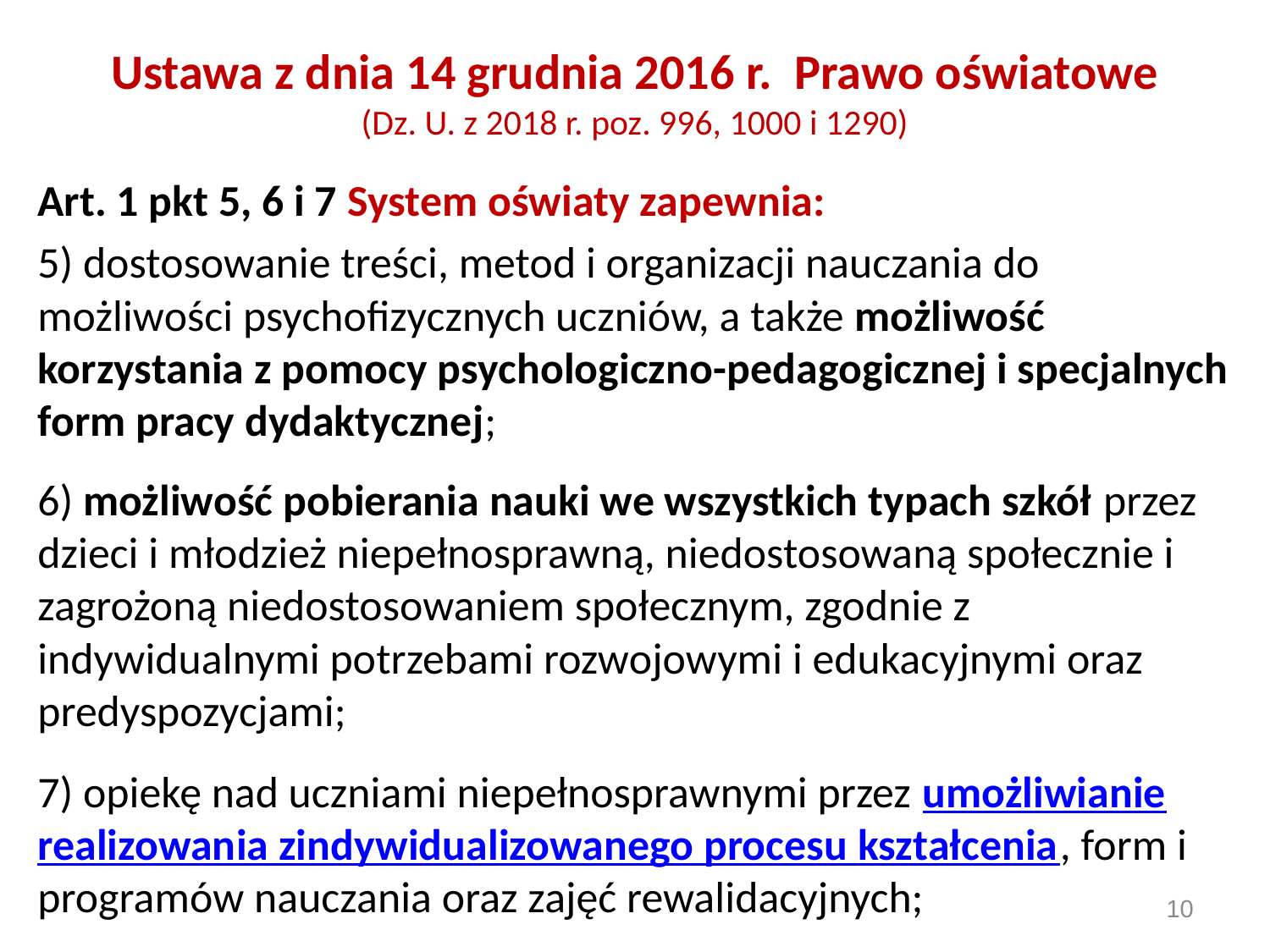

# Ustawa z dnia 14 grudnia 2016 r.  Prawo oświatowe (Dz. U. z 2018 r. poz. 996, 1000 i 1290)
Art. 1 pkt 5, 6 i 7 System oświaty zapewnia:
5) dostosowanie treści, metod i organizacji nauczania do możliwości psychofizycznych uczniów, a także możliwość korzystania z pomocy psychologiczno-pedagogicznej i specjalnych form pracy dydaktycznej;

6) możliwość pobierania nauki we wszystkich typach szkół przez dzieci i młodzież niepełnosprawną, niedostosowaną społecznie i zagrożoną niedostosowaniem społecznym, zgodnie z indywidualnymi potrzebami rozwojowymi i edukacyjnymi oraz predyspozycjami;

7) opiekę nad uczniami niepełnosprawnymi przez umożliwianie realizowania zindywidualizowanego procesu kształcenia, form i programów nauczania oraz zajęć rewalidacyjnych;

10